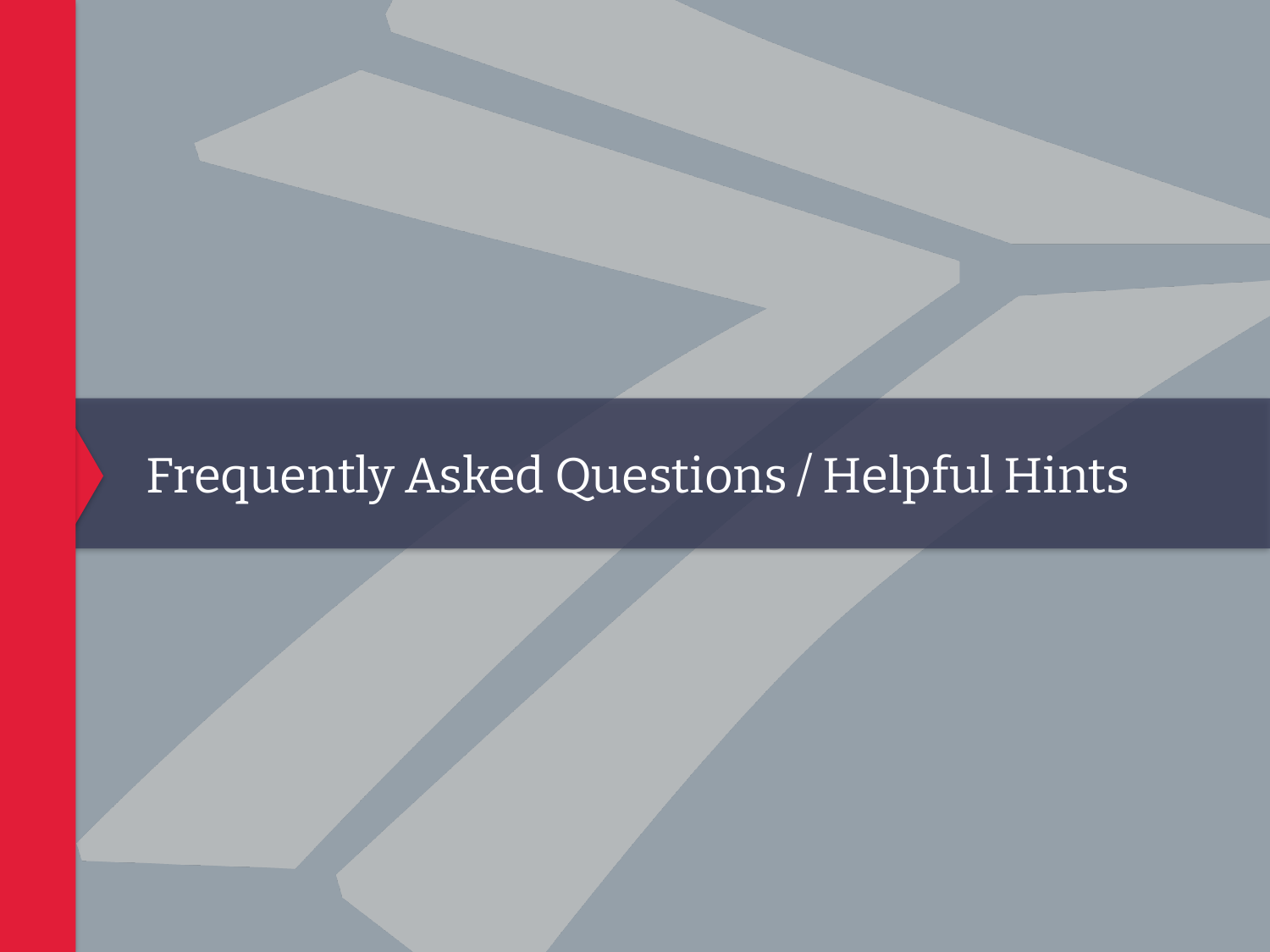

# Frequently Asked Questions / Helpful Hints
38